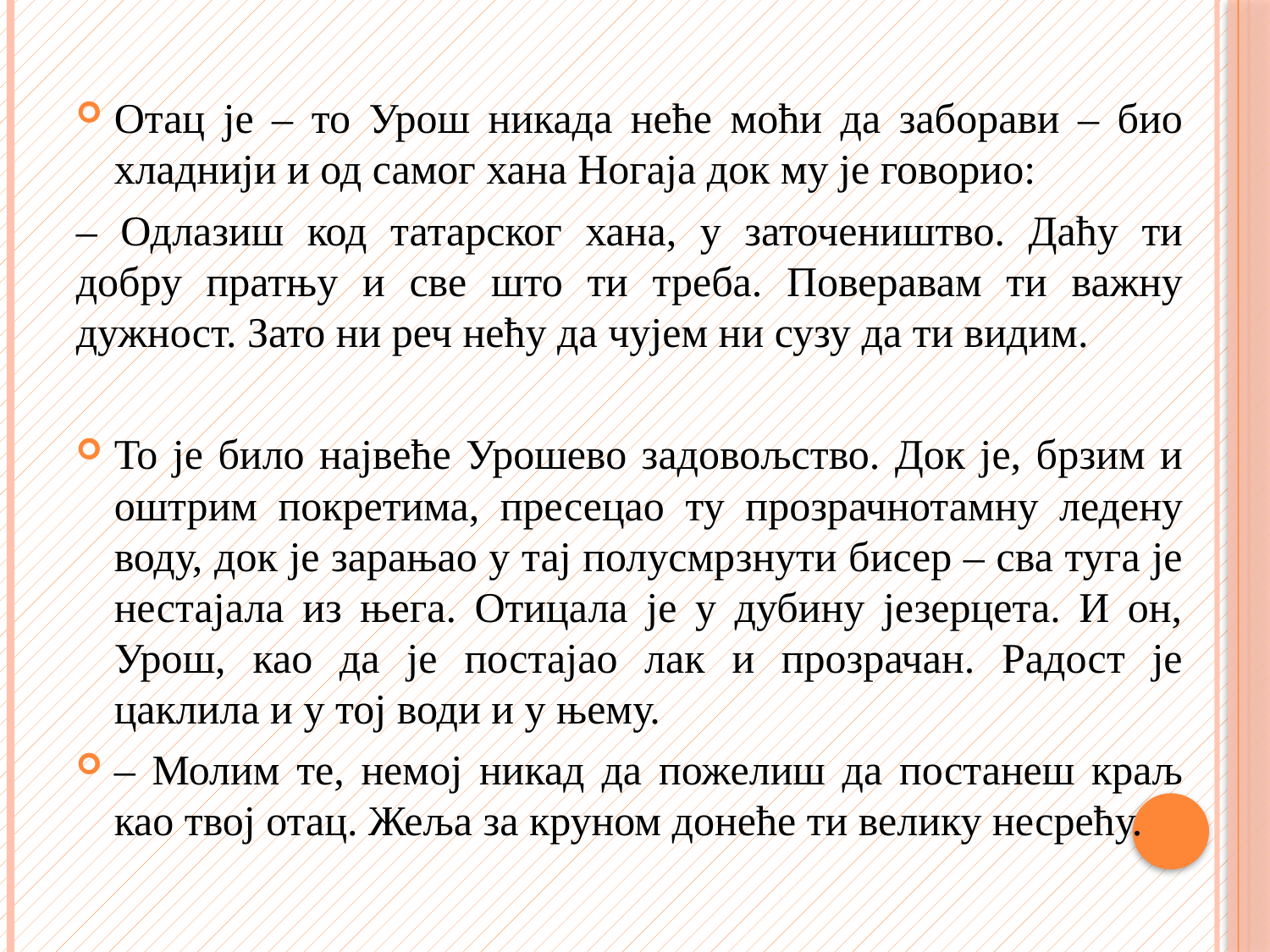

#
Отац је – то Урош никада неће моћи да заборави – био хладнији и од самог хана Ногаја док му је говорио:
– Одлазиш код татарског хана, у заточеништво. Даћу ти добру пратњу и све што ти треба. Поверавам ти важну дужност. Зато ни реч нећу да чујем ни сузу да ти видим.

То је било највеће Урошево задовољство. Док је, брзим и оштрим покретима, пресецао ту прозрачнотамну ледену воду, док је зарањао у тај полусмрзнути бисер – сва туга је нестајала из њега. Отицала је у дубину језерцета. И он, Урош, као да је постајао лак и прозрачан. Радост је цаклила и у тој води и у њему.
– Молим те, немој никад да пожелиш да постанеш краљ као твој отац. Жеља за круном донеће ти велику несрећу.